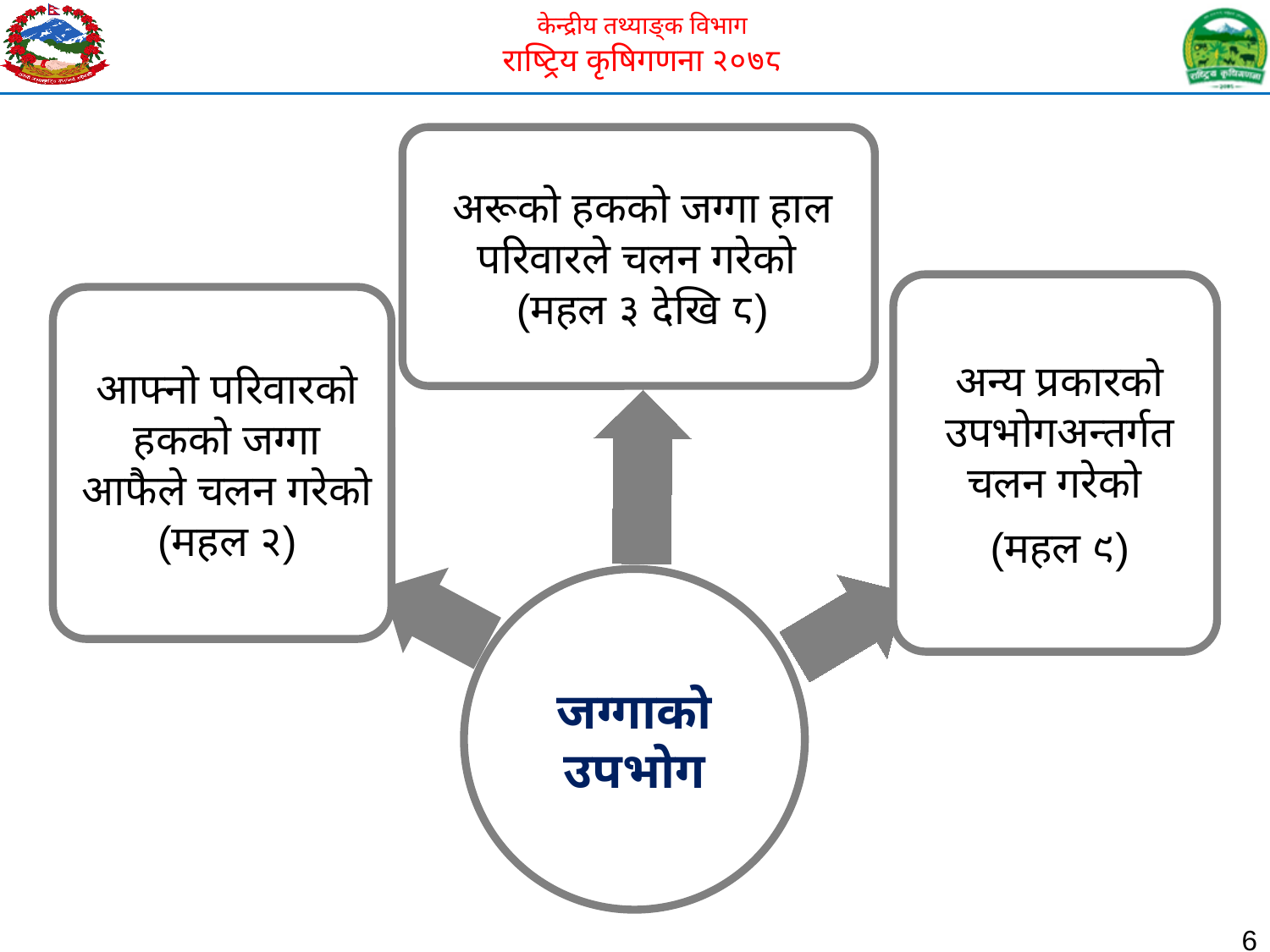

जग्गाको उपभोग
आफ्नो परिवारको हकको जग्गा आफैले चलन गरेको
(महल २)
अरूको हकको जग्गा हाल परिवारले चलन गरेको
(महल ३ देखि ८)
अन्य प्रकारको उपभोगअन्तर्गत चलन गरेको
(महल ९)
6